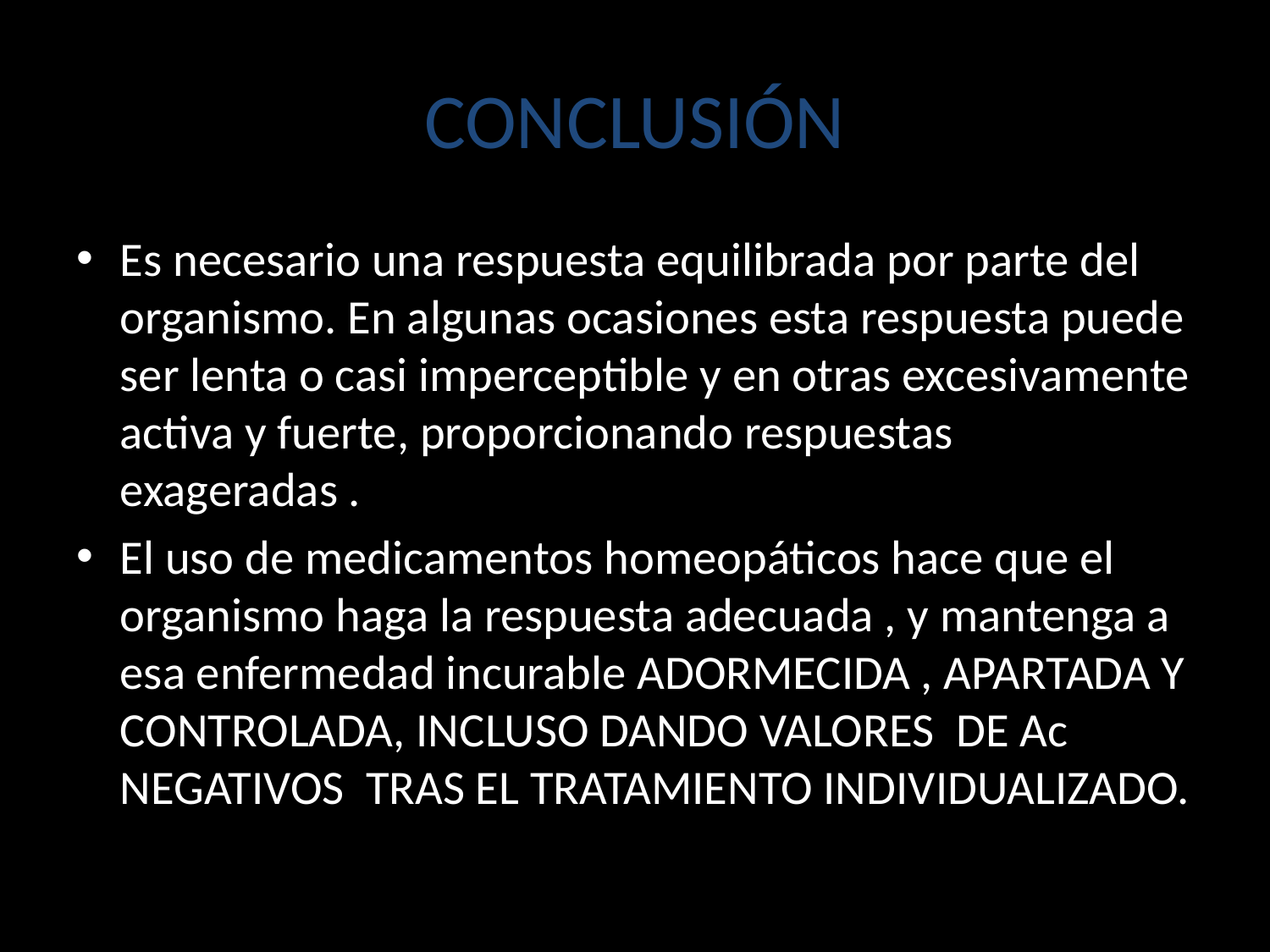

# CONCLUSIÓN
Es necesario una respuesta equilibrada por parte del organismo. En algunas ocasiones esta respuesta puede ser lenta o casi imperceptible y en otras excesivamente activa y fuerte, proporcionando respuestas exageradas .
El uso de medicamentos homeopáticos hace que el organismo haga la respuesta adecuada , y mantenga a esa enfermedad incurable ADORMECIDA , APARTADA Y CONTROLADA, INCLUSO DANDO VALORES  DE Ac  NEGATIVOS  TRAS EL TRATAMIENTO INDIVIDUALIZADO.